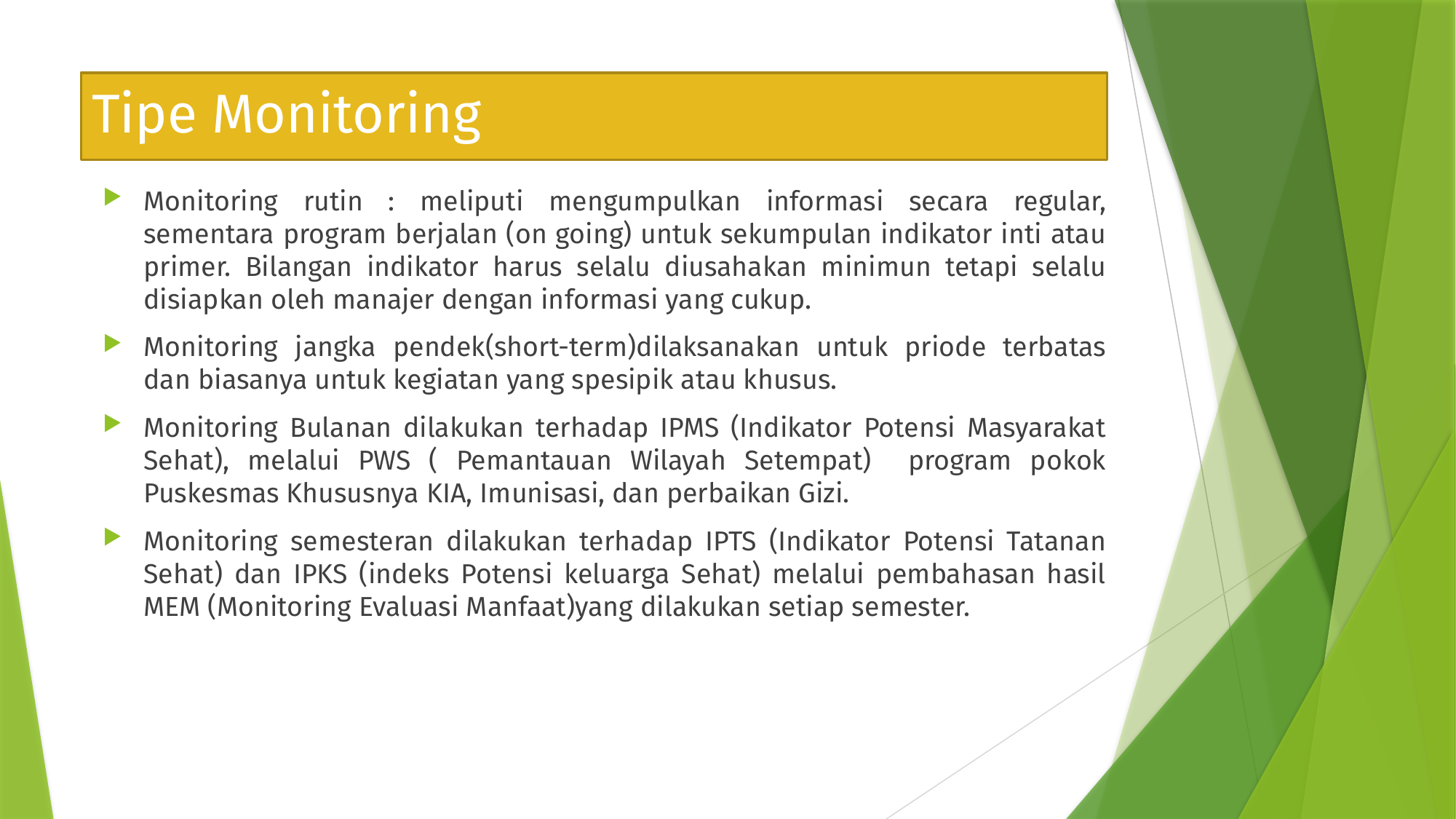

# Tipe Monitoring
Monitoring rutin : meliputi mengumpulkan informasi secara regular, sementara program berjalan (on going) untuk sekumpulan indikator inti atau primer. Bilangan indikator harus selalu diusahakan minimun tetapi selalu disiapkan oleh manajer dengan informasi yang cukup.
Monitoring jangka pendek(short-term)dilaksanakan untuk priode terbatas dan biasanya untuk kegiatan yang spesipik atau khusus.
Monitoring Bulanan dilakukan terhadap IPMS (Indikator Potensi Masyarakat Sehat), melalui PWS ( Pemantauan Wilayah Setempat)  program pokok Puskesmas Khususnya KIA, Imunisasi, dan perbaikan Gizi.
Monitoring semesteran dilakukan terhadap IPTS (Indikator Potensi Tatanan Sehat) dan IPKS (indeks Potensi keluarga Sehat) melalui pembahasan hasil MEM (Monitoring Evaluasi Manfaat)yang dilakukan setiap semester.